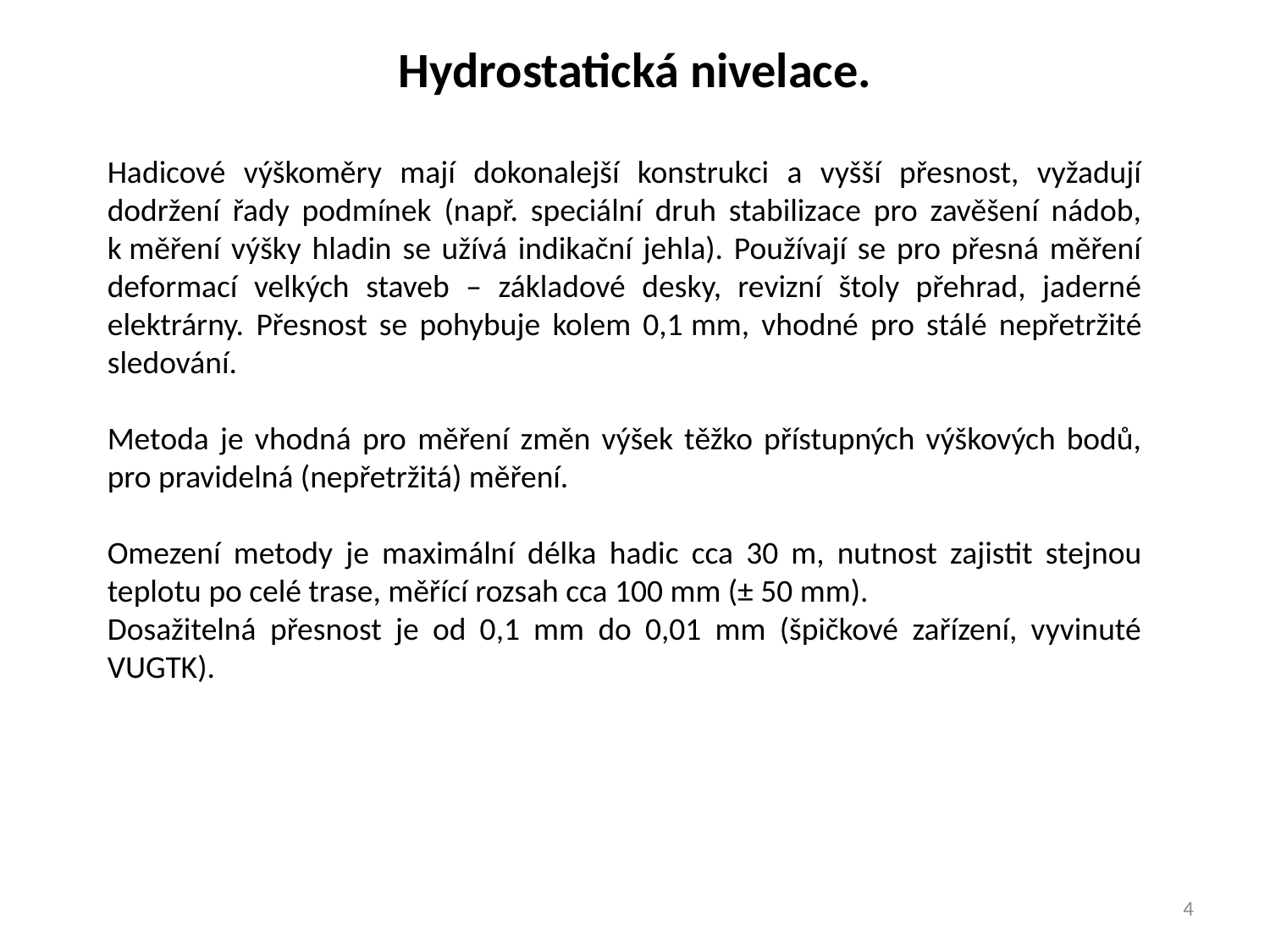

Hydrostatická nivelace.

Hadicové výškoměry mají dokonalejší konstrukci a vyšší přesnost, vyžadují dodržení řady podmínek (např. speciální druh stabilizace pro zavěšení nádob, k měření výšky hladin se užívá indikační jehla). Používají se pro přesná měření deformací velkých staveb – základové desky, revizní štoly přehrad, jaderné elektrárny. Přesnost se pohybuje kolem 0,1 mm, vhodné pro stálé nepřetržité sledování.

Metoda je vhodná pro měření změn výšek těžko přístupných výškových bodů, pro pravidelná (nepřetržitá) měření.

Omezení metody je maximální délka hadic cca 30 m, nutnost zajistit stejnou teplotu po celé trase, měřící rozsah cca 100 mm (± 50 mm).
Dosažitelná přesnost je od 0,1 mm do 0,01 mm (špičkové zařízení, vyvinuté VUGTK).

4